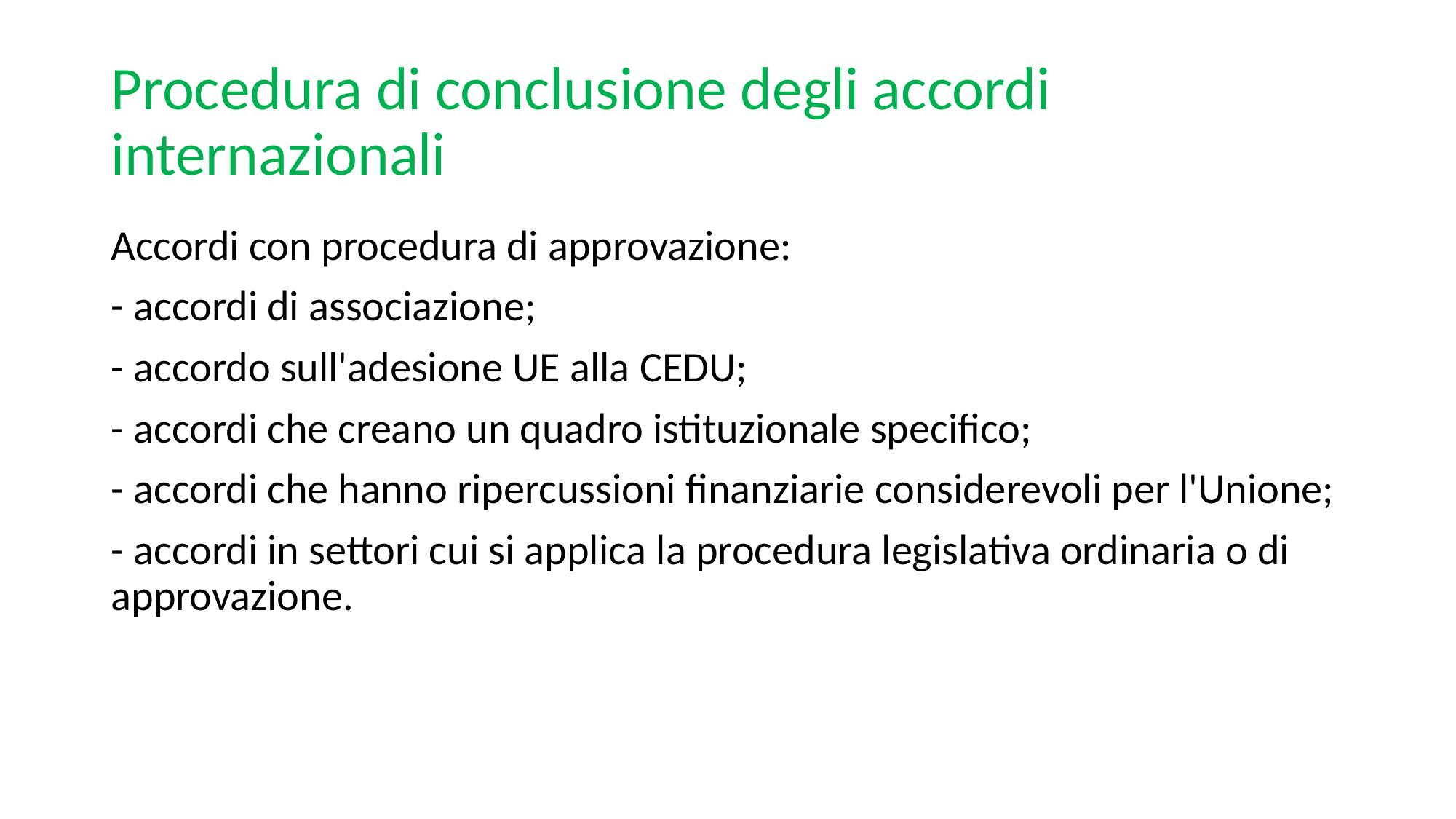

# Procedura di conclusione degli accordi internazionali
Accordi con procedura di approvazione:
- accordi di associazione;
- accordo sull'adesione UE alla CEDU;
- accordi che creano un quadro istituzionale specifico;
- accordi che hanno ripercussioni finanziarie considerevoli per l'Unione;
- accordi in settori cui si applica la procedura legislativa ordinaria o di approvazione.